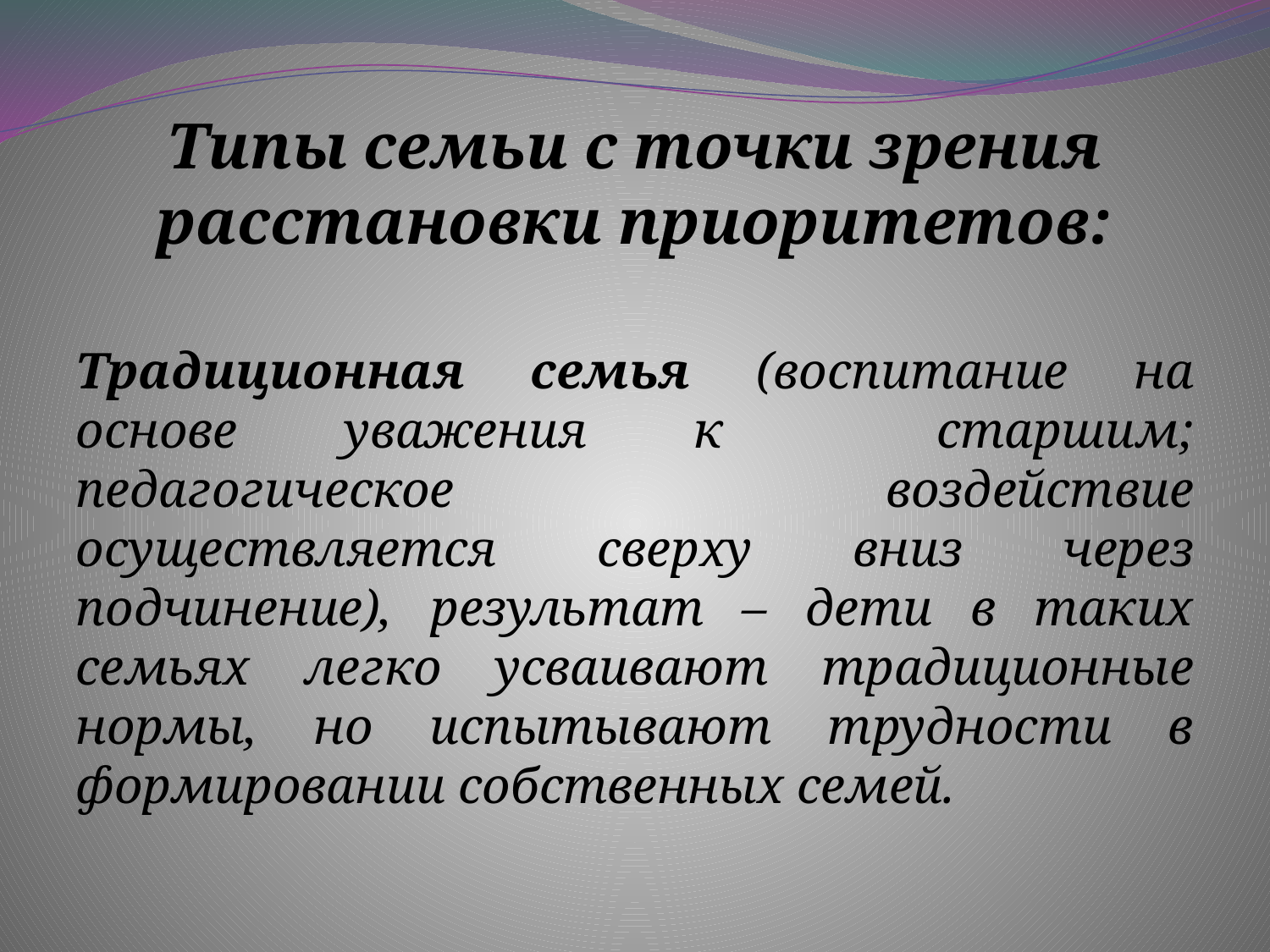

# Типы семьи с точки зрения расстановки приоритетов:

Традиционная семья (воспитание на основе уважения к  старшим; педагогическое воздействие осуществляется сверху вниз через подчинение), результат – дети в таких семьях легко усваивают традиционные нормы, но испытывают трудности в формировании собственных семей.